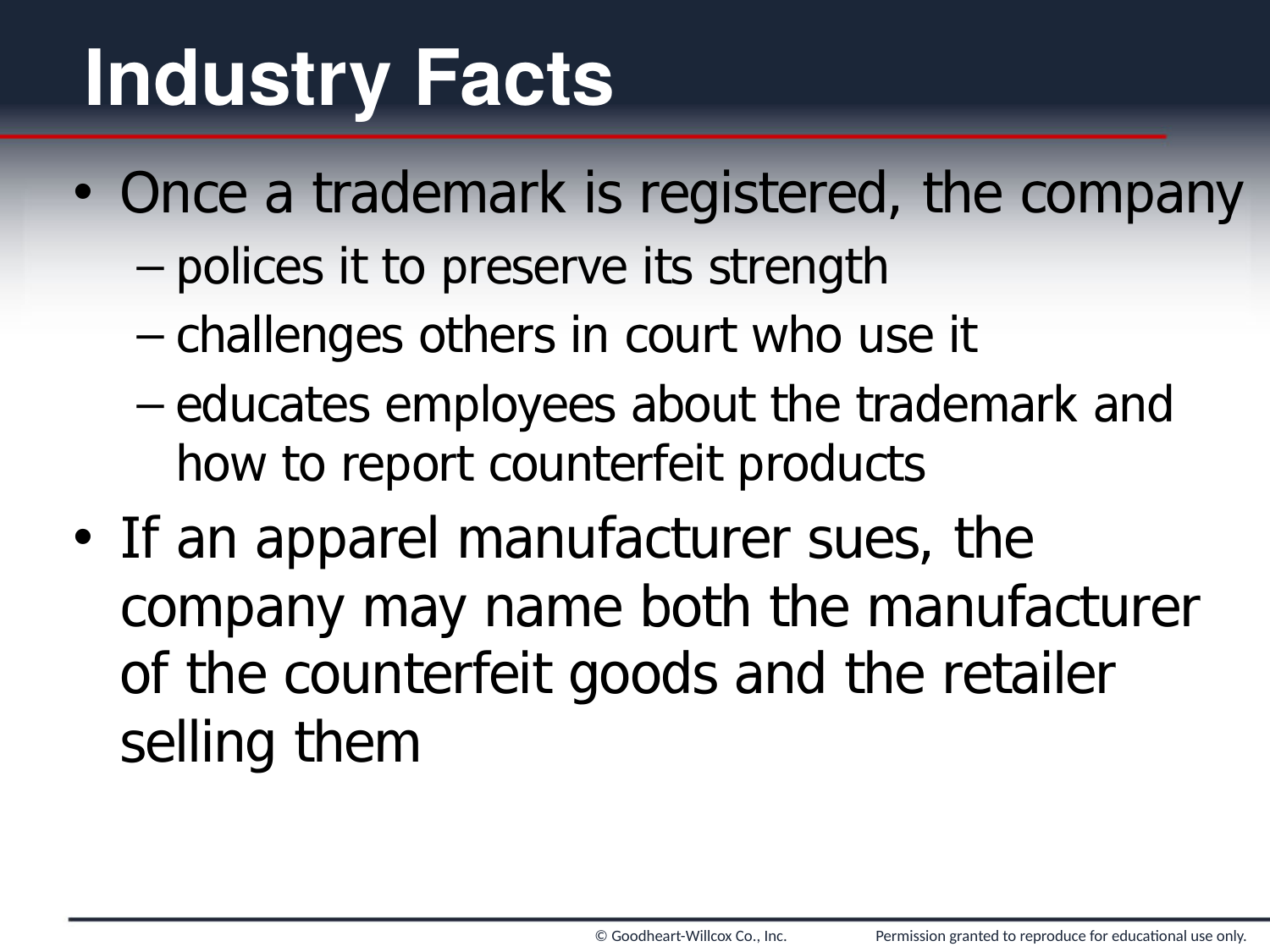

# Industry Facts
Once a trademark is registered, the company
polices it to preserve its strength
challenges others in court who use it
educates employees about the trademark and how to report counterfeit products
If an apparel manufacturer sues, the company may name both the manufacturer of the counterfeit goods and the retailer selling them